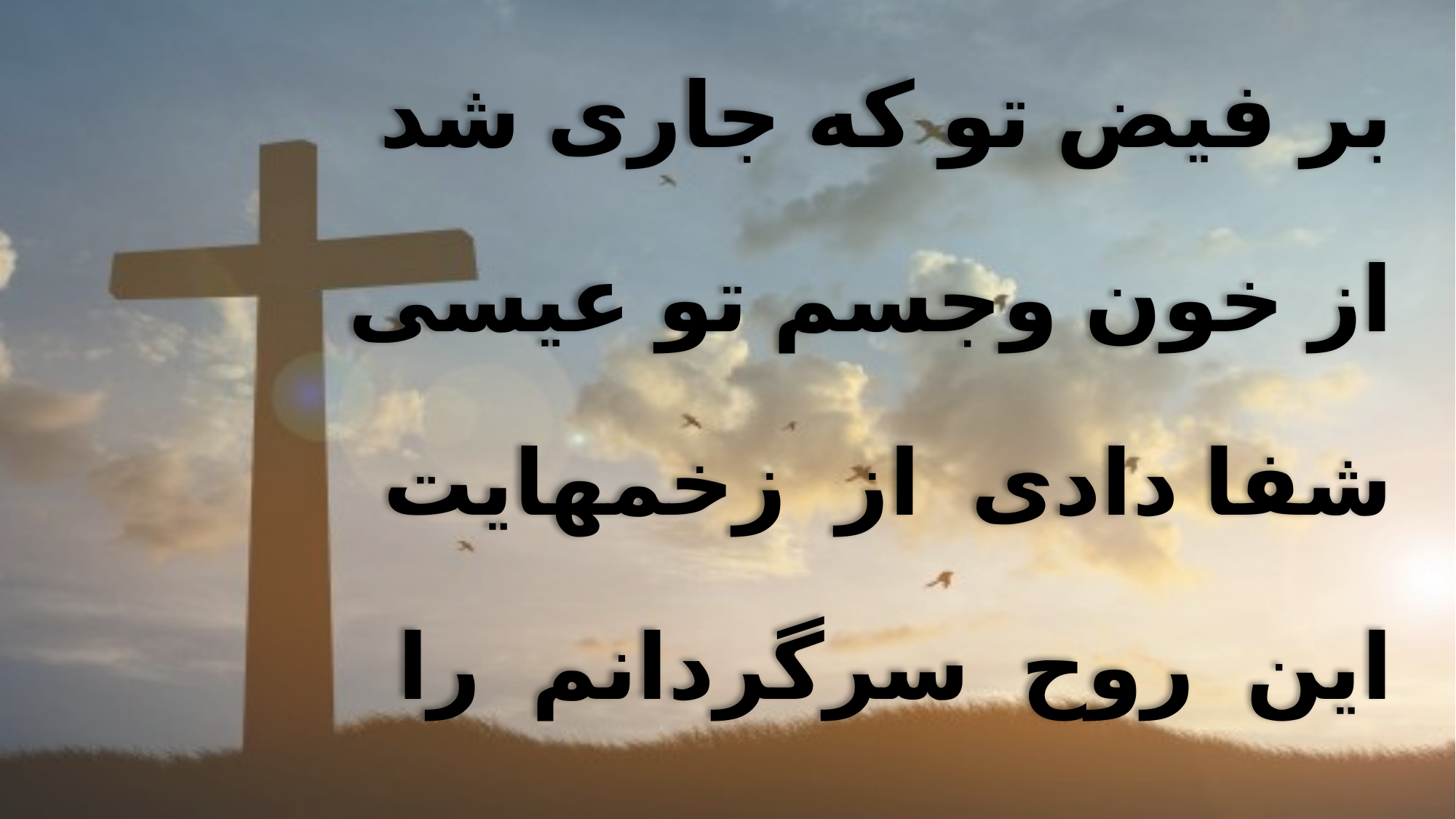

بر فیض تو که جاری شد
  از خون وجسم تو عیسی
  شفا دادی  از  زخمهایت
  این  روح  سرگردانم  را